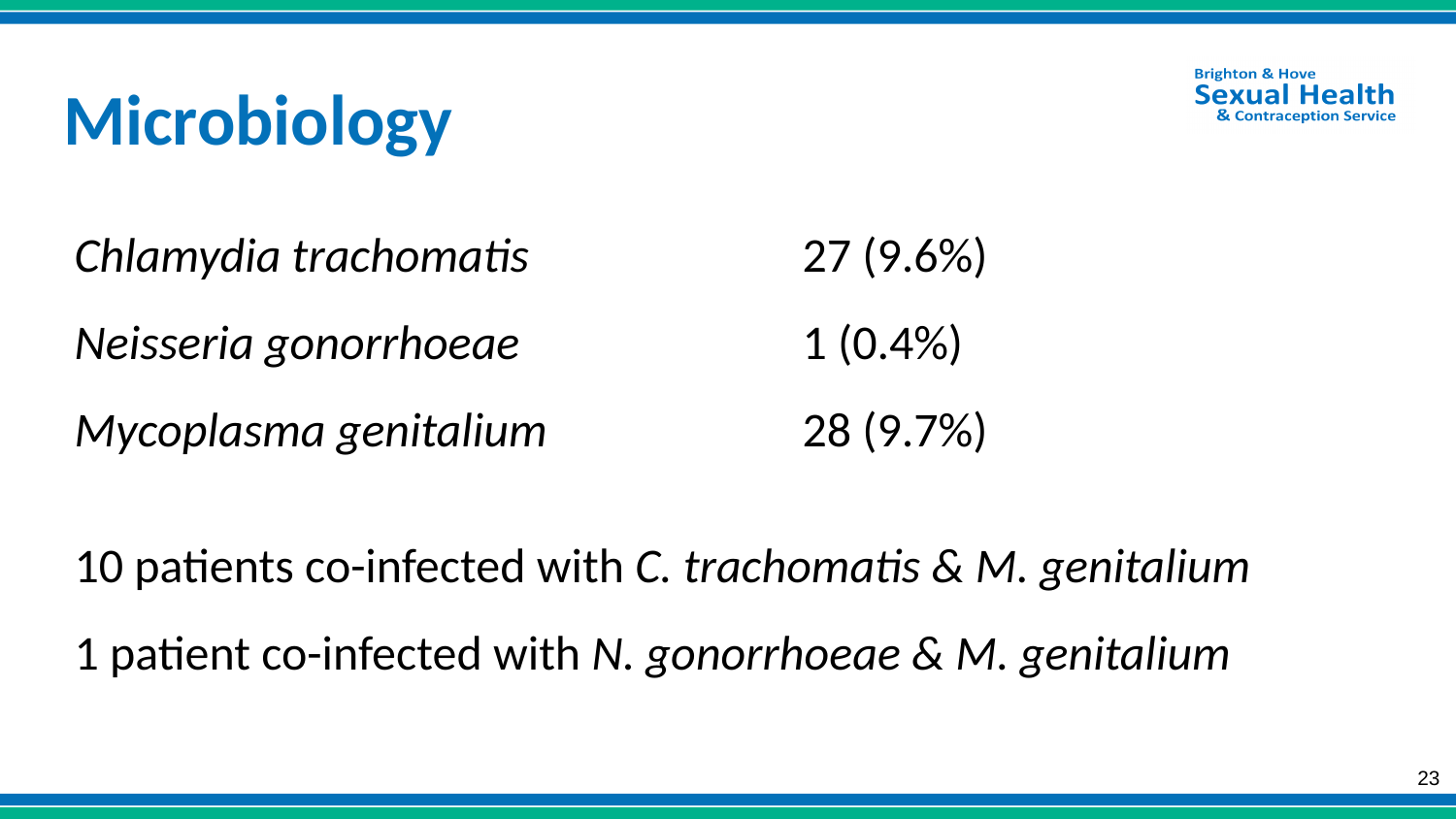

# Microbiology
Chlamydia trachomatis		27 (9.6%)
Neisseria gonorrhoeae		1 (0.4%)
Mycoplasma genitalium		28 (9.7%)

10 patients co-infected with C. trachomatis & M. genitalium
1 patient co-infected with N. gonorrhoeae & M. genitalium

MG resistance data – Oral Presentation 31